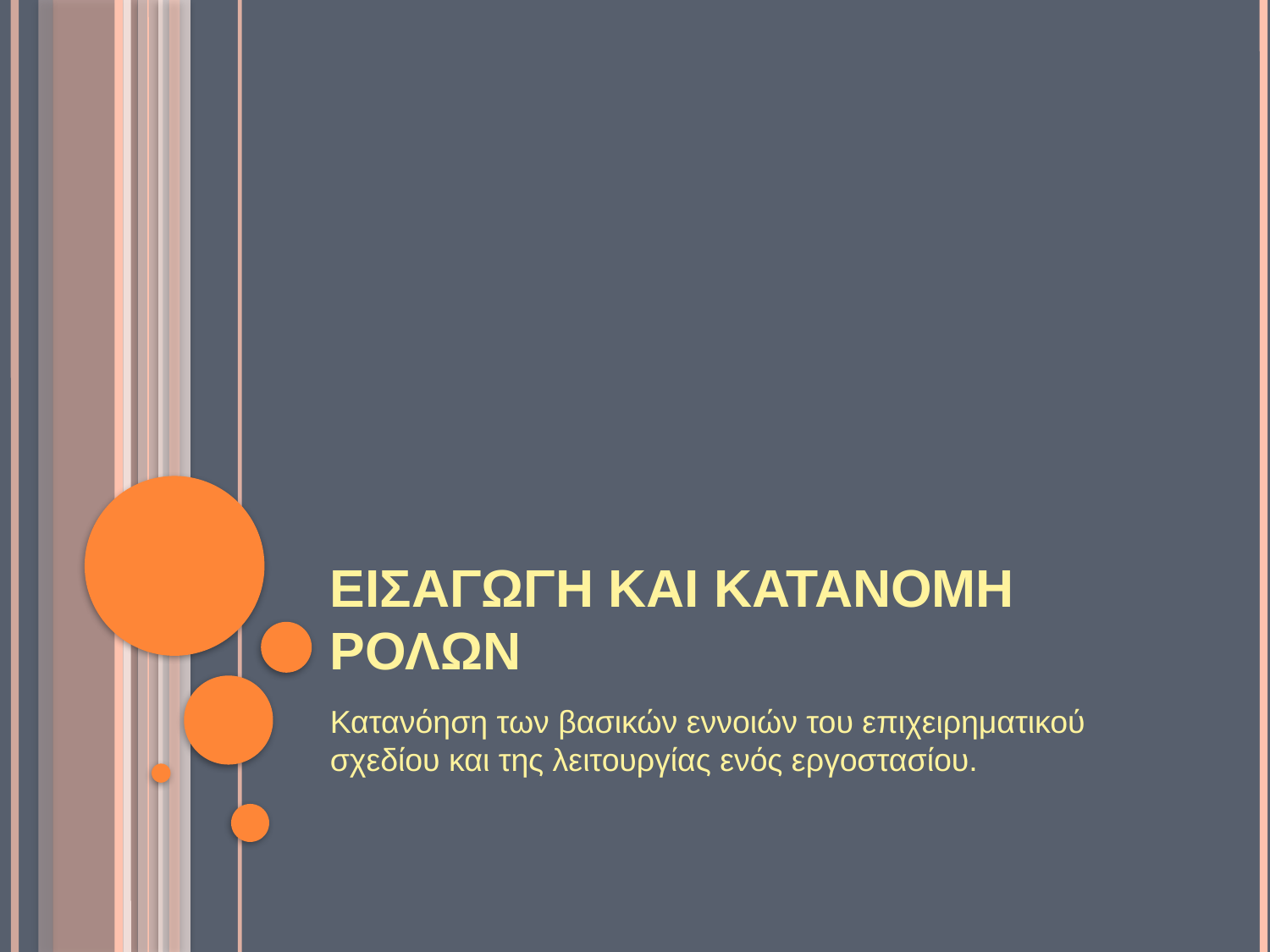

# Εισαγωγη και κατανομη ρολων
Κατανόηση των βασικών εννοιών του επιχειρηματικού σχεδίου και της λειτουργίας ενός εργοστασίου.